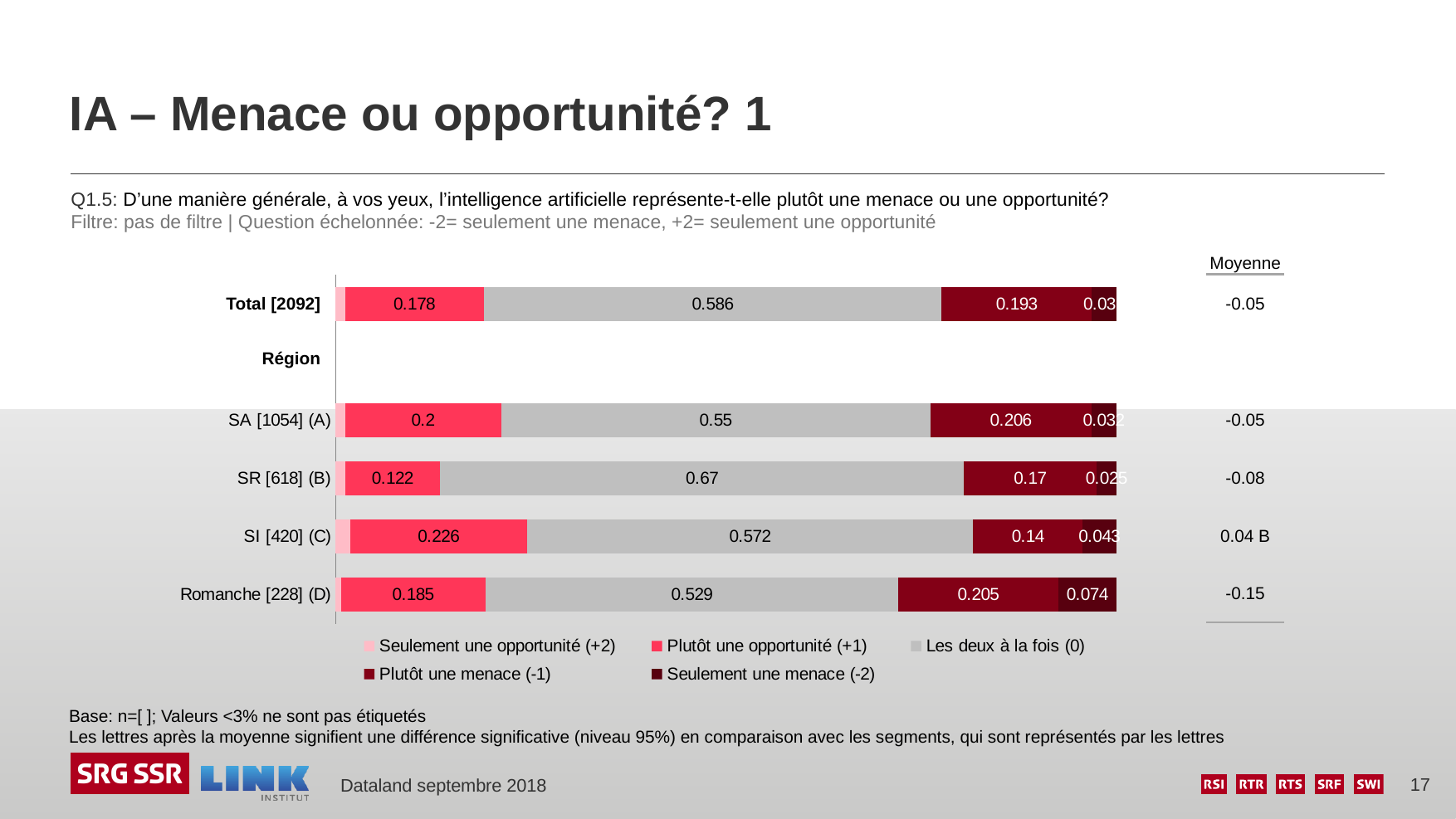

# IA – Menace ou opportunité? 1
Q1.5: D’une manière générale, à vos yeux, l’intelligence artificielle représente-t-elle plutôt une menace ou une opportunité?
Filtre: pas de filtre | Question échelonnée: -2= seulement une menace, +2= seulement une opportunité
| Moyenne |
| --- |
| -0.05 |
|  |
| -0.05 |
| -0.08 |
| 0.04 B |
| -0.15 |

### Chart

| Category | Seulement une opportunité (+2) | Plutôt une opportunité (+1) | Les deux à la fois (0) | Plutôt une menace (-1) | Seulement une menace (-2) |
|---|---|---|---|---|---|
|  | 0.012 | 0.178 | 0.586 | 0.193 | 0.031 |
|  | None | None | None | None | None |
| SA [1054] (A) | 0.012 | 0.2 | 0.55 | 0.206 | 0.032 |
| SR [618] (B) | 0.012 | 0.122 | 0.67 | 0.17 | 0.025 |
| SI [420] (C) | 0.019 | 0.226 | 0.572 | 0.14 | 0.043 |
| Romanche [228] (D) | 0.007 | 0.185 | 0.529 | 0.205 | 0.074 |
Total [2092]
Région
Base: n=[ ]; Valeurs <3% ne sont pas étiquetés
Les lettres après la moyenne signifient une différence significative (niveau 95%) en comparaison avec les segments, qui sont représentés par les lettres